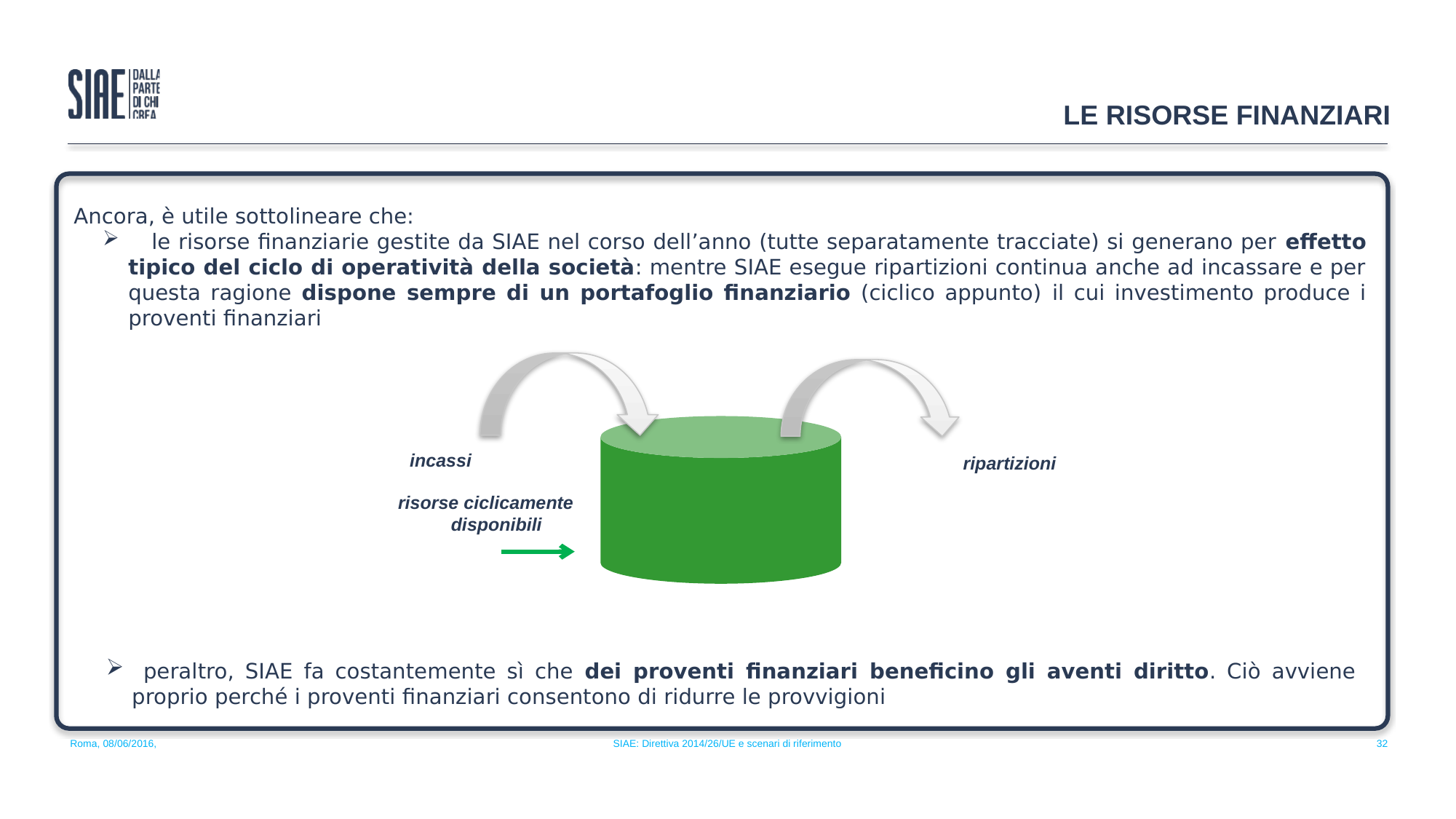

LE RISORSE FINANZIARI

Ancora, è utile sottolineare che:
   le risorse finanziarie gestite da SIAE nel corso dell’anno (tutte separatamente tracciate) si generano per effetto tipico del ciclo di operatività della società: mentre SIAE esegue ripartizioni continua anche ad incassare e per questa ragione dispone sempre di un portafoglio finanziario (ciclico appunto) il cui investimento produce i proventi finanziari

incassi
ripartizioni
risorse ciclicamente disponibili
 peraltro, SIAE fa costantemente sì che dei proventi finanziari beneficino gli aventi diritto. Ciò avviene proprio perché i proventi finanziari consentono di ridurre le provvigioni
Roma, 08/06/2016,
SIAE: Direttiva 2014/26/UE e scenari di riferimento
32